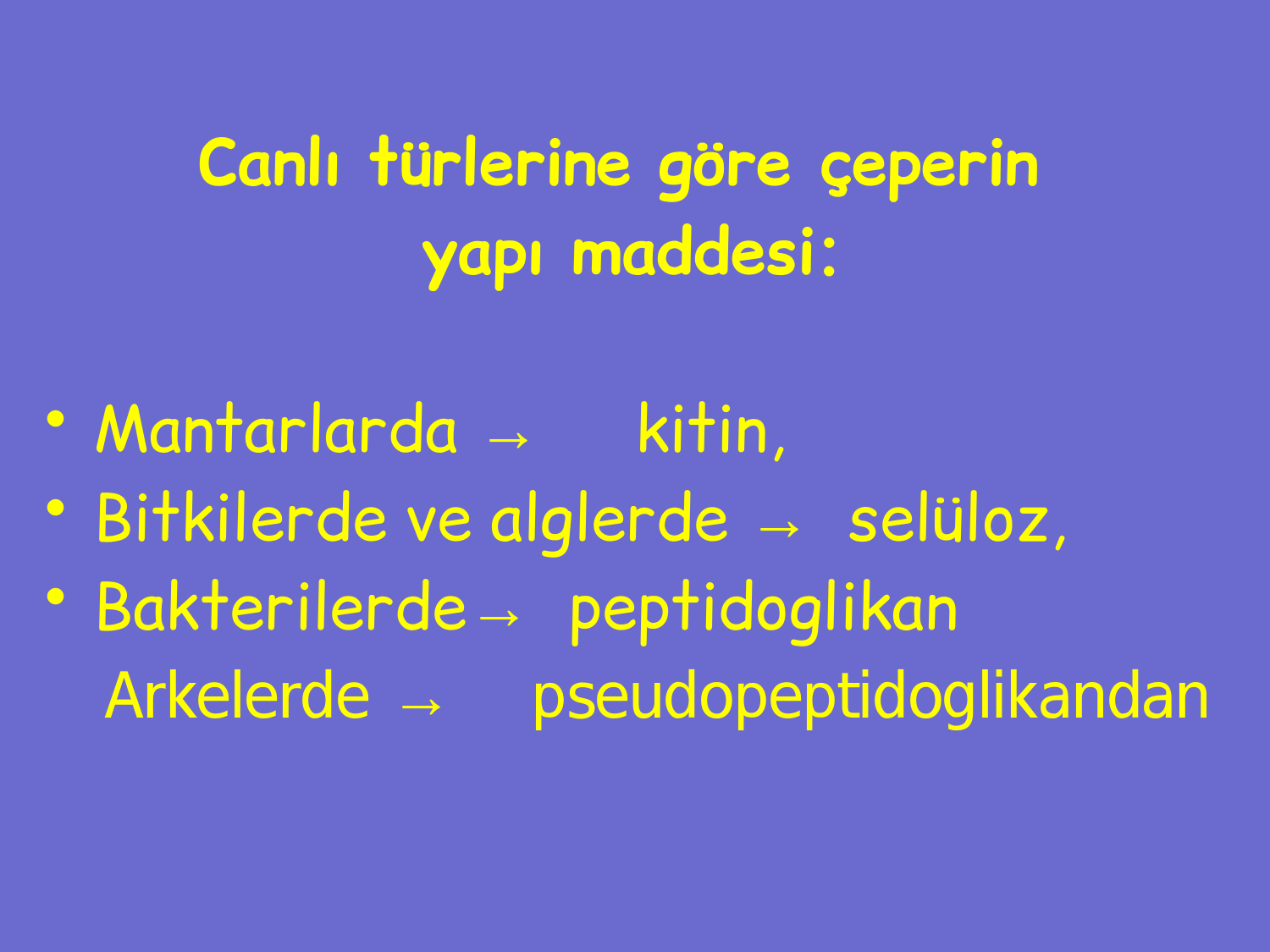

Canlı türlerine göre çeperin
yapı maddesi:

Mantarlarda →     kitin,
Bitkilerde ve alglerde →  selüloz,
Bakterilerde→  peptidoglikan
   Arkelerde →    pseudopeptidoglikandan